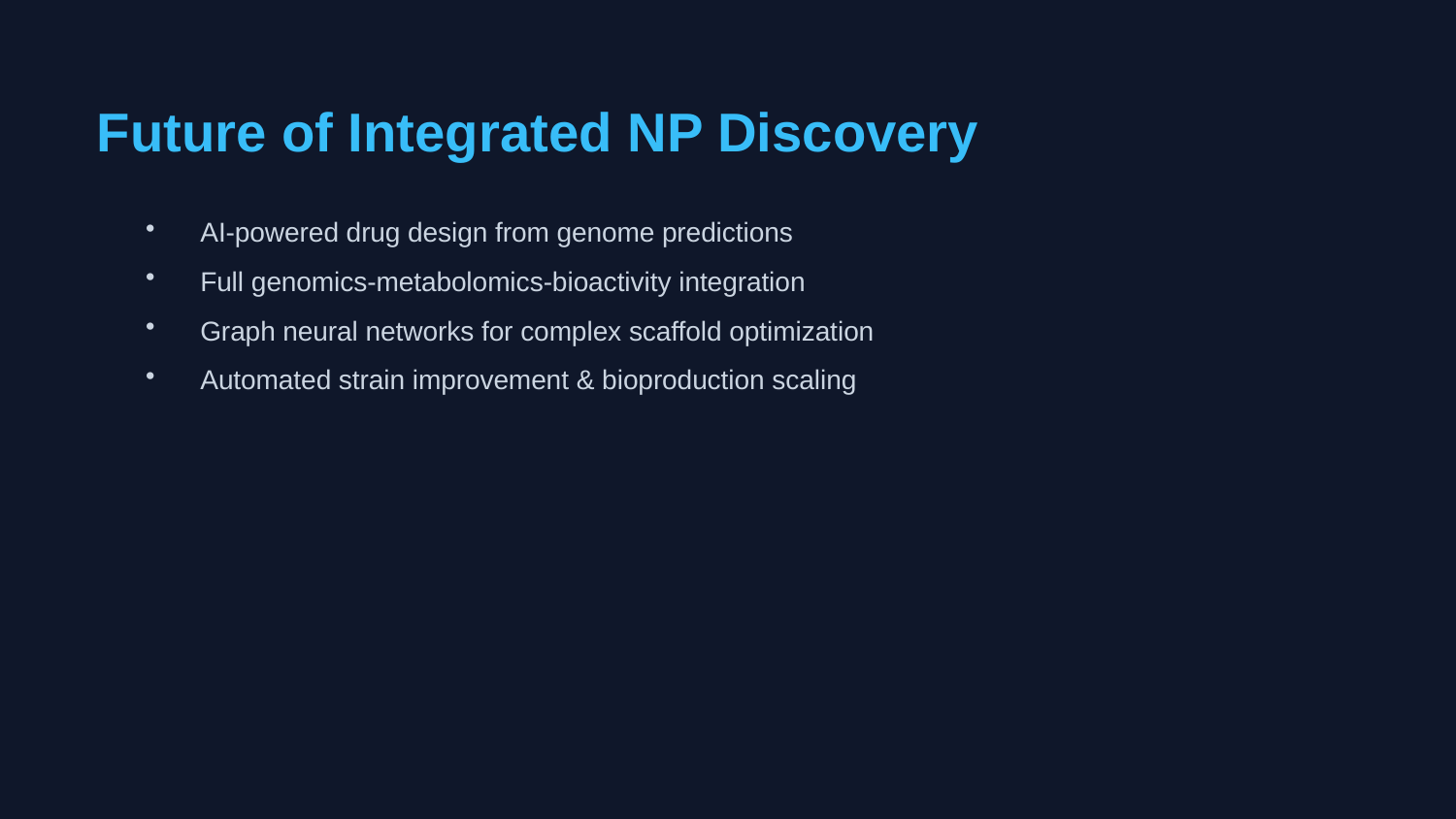

Future of Integrated NP Discovery
AI-powered drug design from genome predictions
Full genomics-metabolomics-bioactivity integration
Graph neural networks for complex scaffold optimization
Automated strain improvement & bioproduction scaling